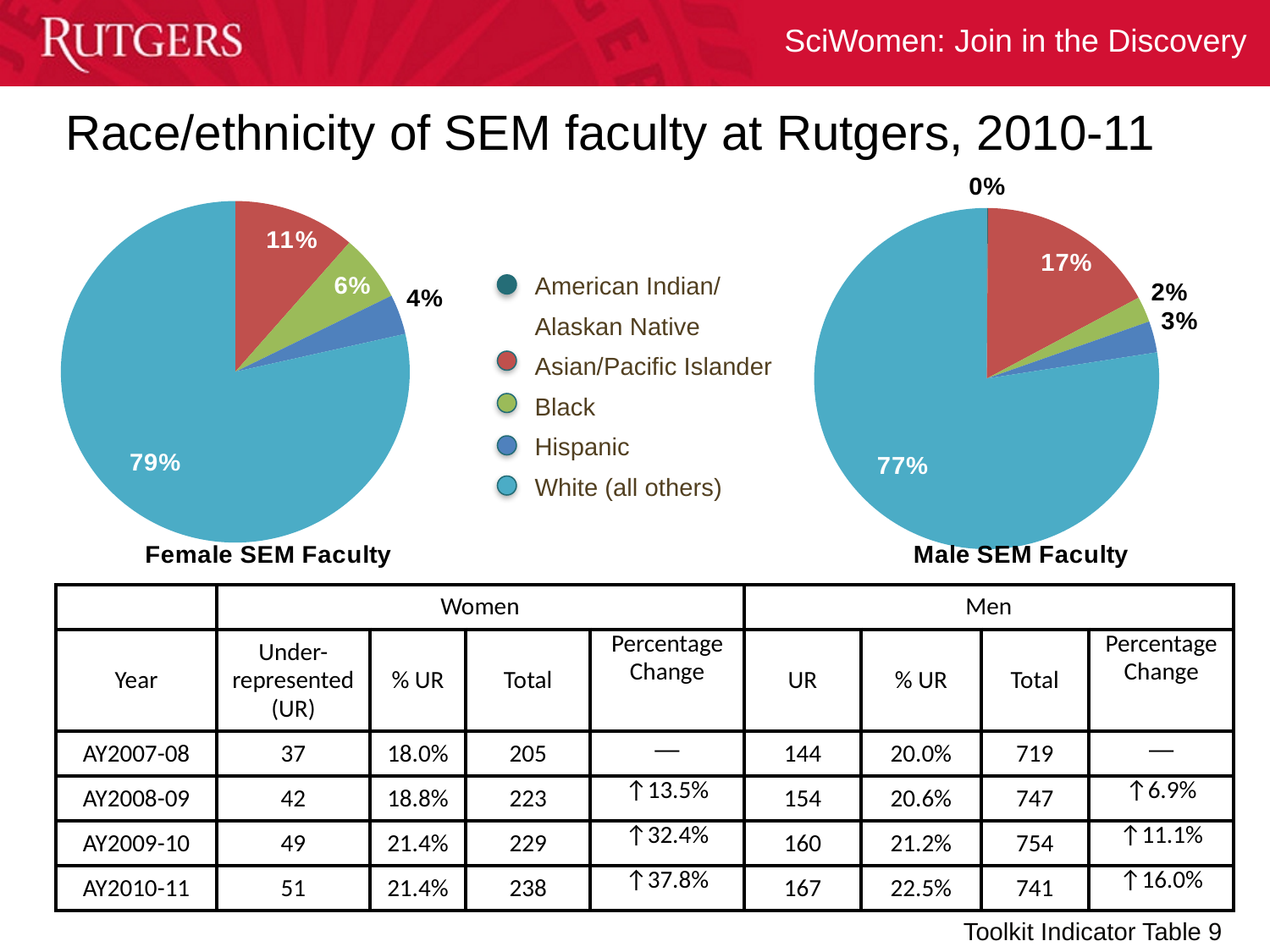

# Race/ethnicity of SEM faculty at Rutgers, 2010-11

### Chart: Female SEM Faculty

| Category |  |
|---|---|
| American Indian/Alaskan Native | 0.0 |
| Asian/Pacific Islander | 27.0 |
| Black | 15.0 |
| Hispanic | 9.0 |
| White (all others) | 187.0 |

### Chart: Male SEM Faculty

| Category |  |
|---|---|
| American Indian/Alaskan Native | 1.0 |
| Asian/Pacific Islander | 126.0 |
| Black | 18.0 |
| Hispanic | 22.0 |
| White (all others) | 574.0 |
American Indian/
Alaskan Native
Asian/Pacific Islander
Black
Hispanic
White (all others)

|  | Women |  |  |  | Men |  |  |  |
| --- | --- | --- | --- | --- | --- | --- | --- | --- |
| Year | Under-represented (UR) | % UR | Total | Percentage Change | UR | % UR | Total | Percentage Change |
| AY2007-08 | 37 | 18.0% | 205 | — | 144 | 20.0% | 719 | — |
| AY2008-09 | 42 | 18.8% | 223 | ↑13.5% | 154 | 20.6% | 747 | ↑6.9% |
| AY2009-10 | 49 | 21.4% | 229 | ↑32.4% | 160 | 21.2% | 754 | ↑11.1% |
| AY2010-11 | 51 | 21.4% | 238 | ↑37.8% | 167 | 22.5% | 741 | ↑16.0% |
Toolkit Indicator Table 9